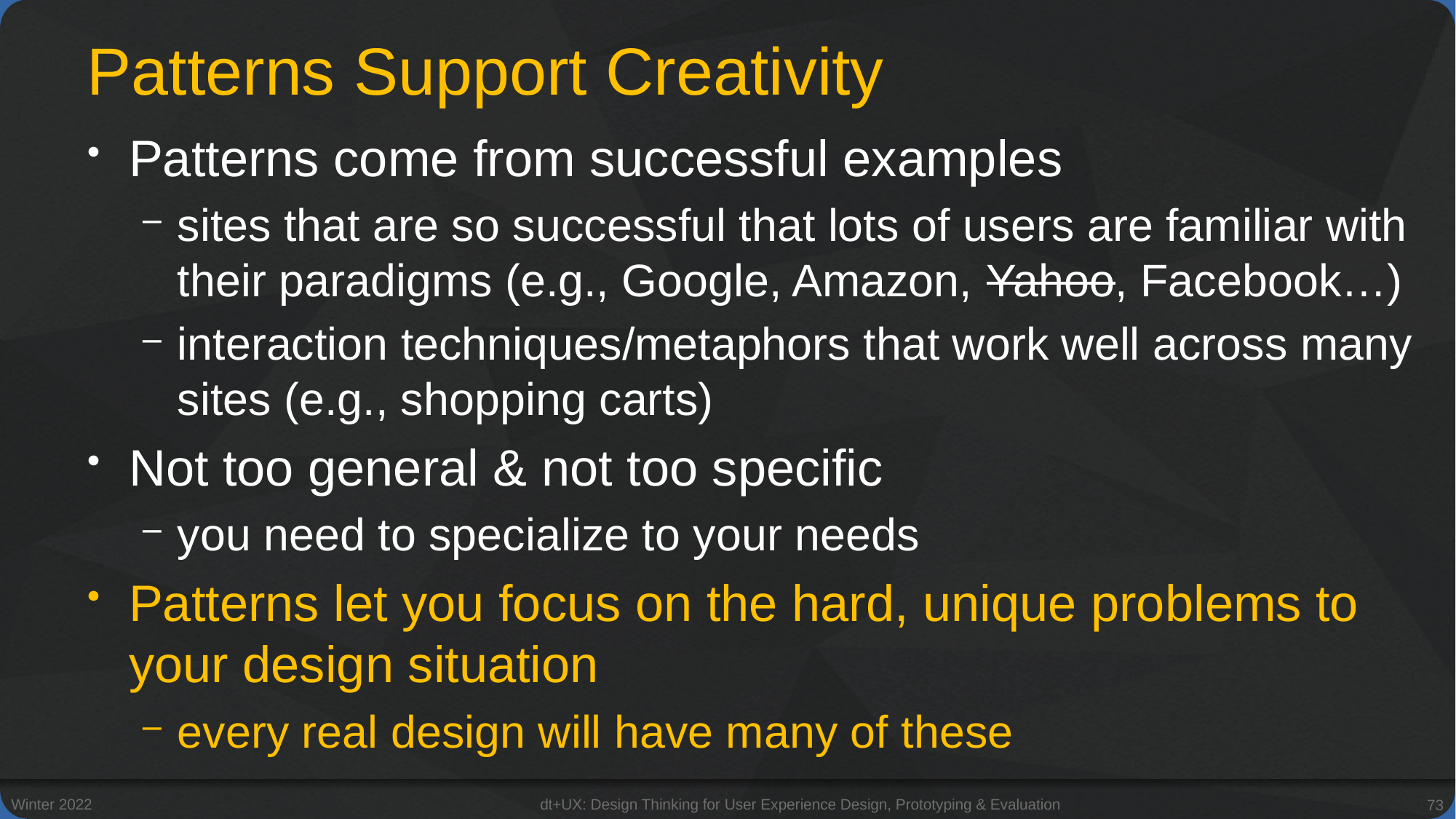

# Patterns Support Creativity
Patterns come from successful examples
sites that are so successful that lots of users are familiar with their paradigms (e.g., Google, Amazon, Yahoo, Facebook…)
interaction techniques/metaphors that work well across many sites (e.g., shopping carts)
Not too general & not too specific
you need to specialize to your needs
Patterns let you focus on the hard, unique problems to your design situation
every real design will have many of these
Winter 2022
dt+UX: Design Thinking for User Experience Design, Prototyping & Evaluation
73